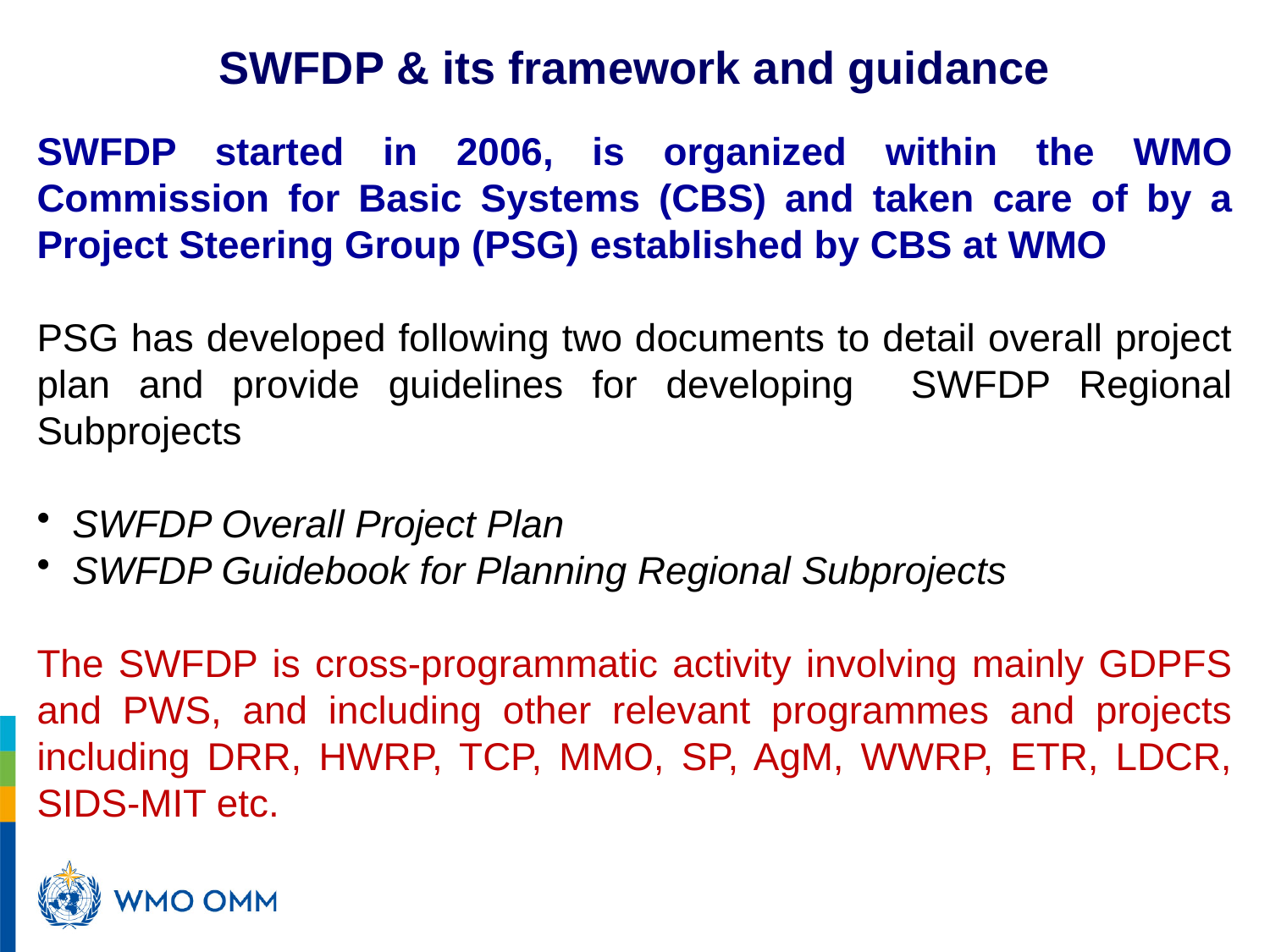

# SWFDP & its framework and guidance
SWFDP started in 2006, is organized within the WMO Commission for Basic Systems (CBS) and taken care of by a Project Steering Group (PSG) established by CBS at WMO

PSG has developed following two documents to detail overall project plan and provide guidelines for developing  SWFDP Regional Subprojects

  SWFDP Overall Project Plan
  SWFDP Guidebook for Planning Regional Subprojects

The SWFDP is cross-programmatic activity involving mainly GDPFS and PWS, and including other relevant programmes and projects including DRR, HWRP, TCP, MMO, SP, AgM, WWRP, ETR, LDCR, SIDS-MIT etc.